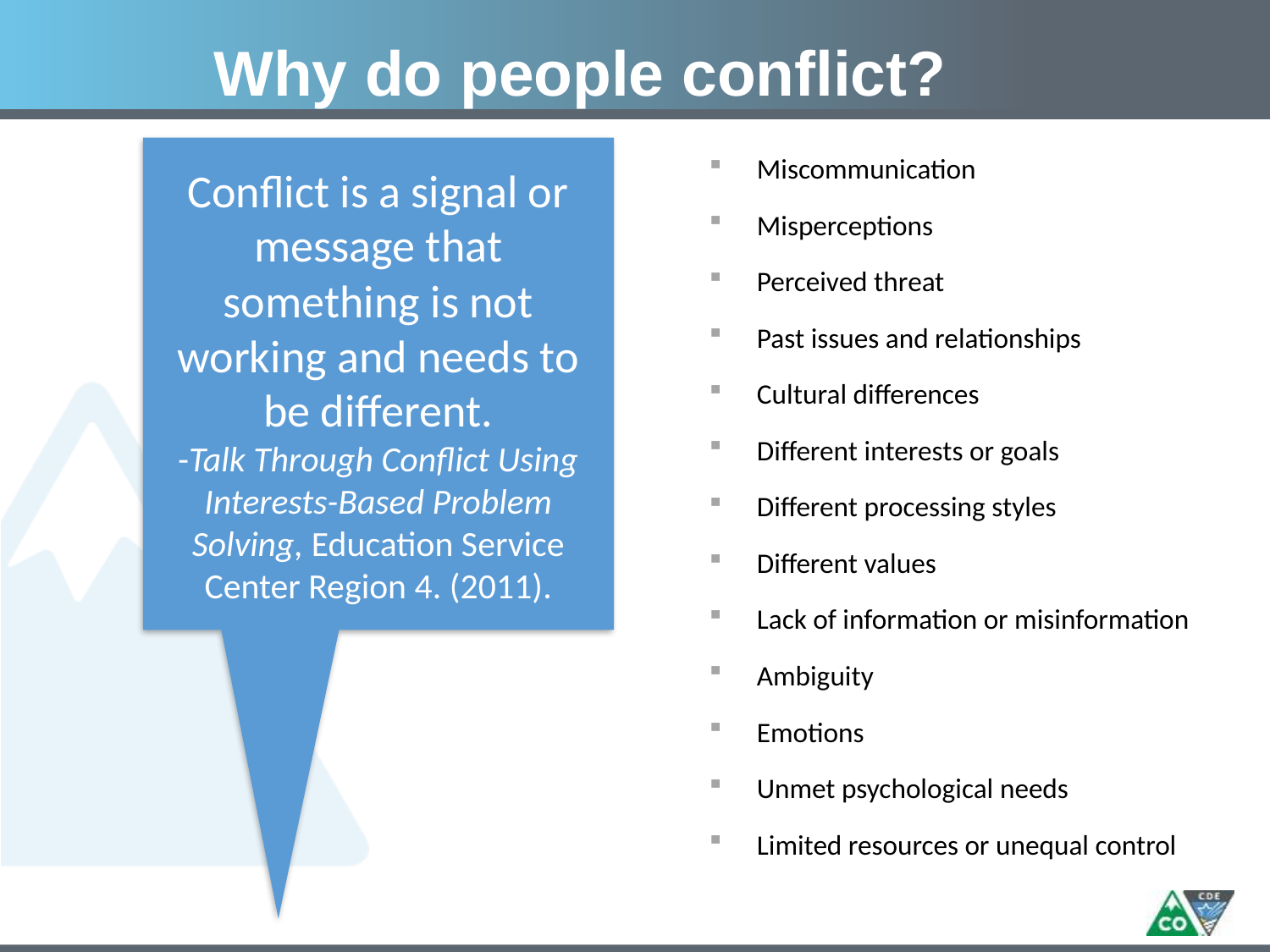

# Why do people conflict?
Miscommunication
Misperceptions
Perceived threat
Past issues and relationships
Cultural differences
Different interests or goals
Different processing styles
Different values
Lack of information or misinformation
Ambiguity
Emotions
Unmet psychological needs
Limited resources or unequal control
Conflict is a signal or message that something is not working and needs to be different.
-Talk Through Conflict Using Interests-Based Problem Solving, Education Service Center Region 4. (2011).